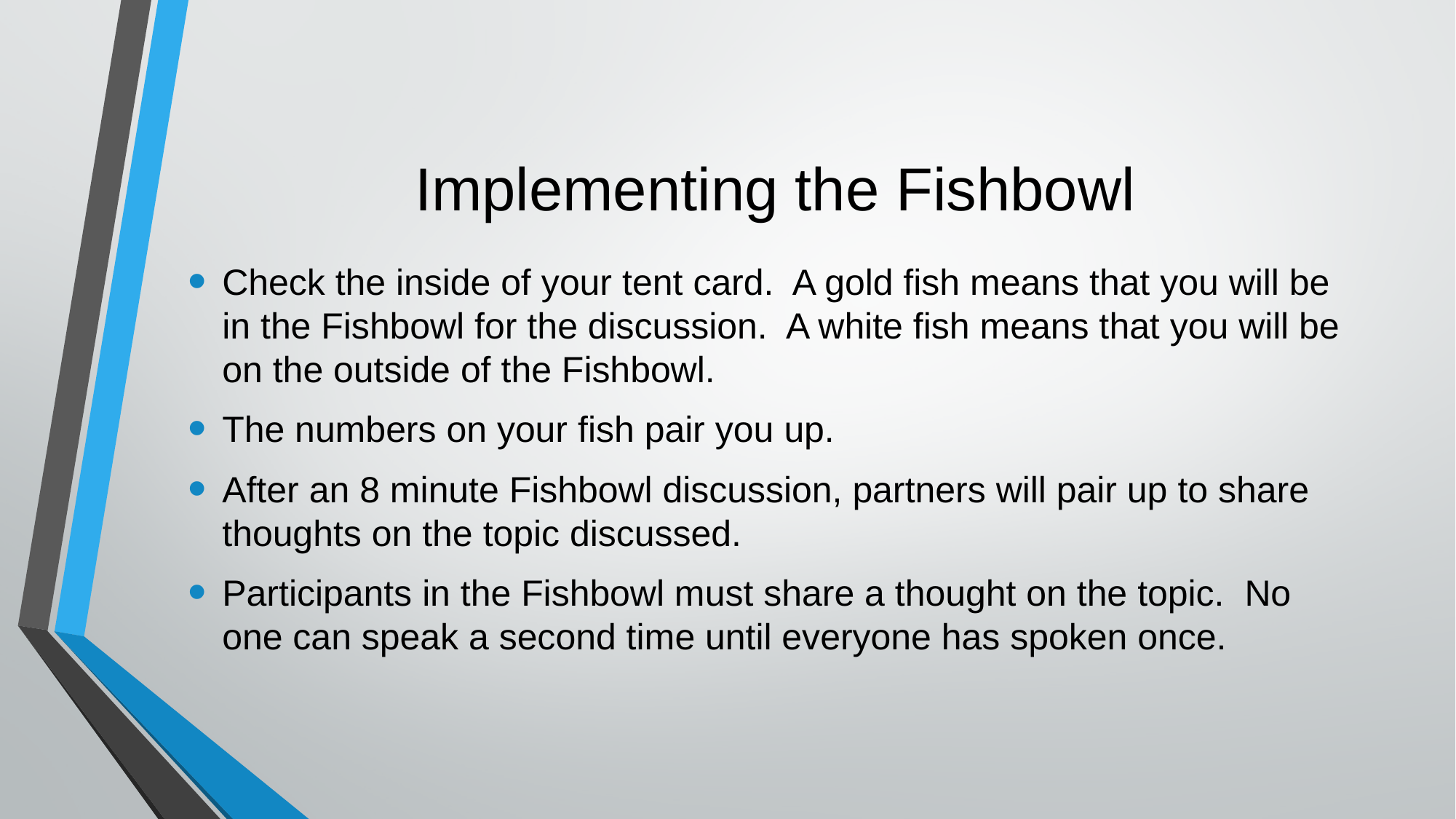

# Implementing the Fishbowl
Check the inside of your tent card.  A gold fish means that you will be in the Fishbowl for the discussion.  A white fish means that you will be on the outside of the Fishbowl.
The numbers on your fish pair you up.
After an 8 minute Fishbowl discussion, partners will pair up to share thoughts on the topic discussed.
Participants in the Fishbowl must share a thought on the topic.  No one can speak a second time until everyone has spoken once.